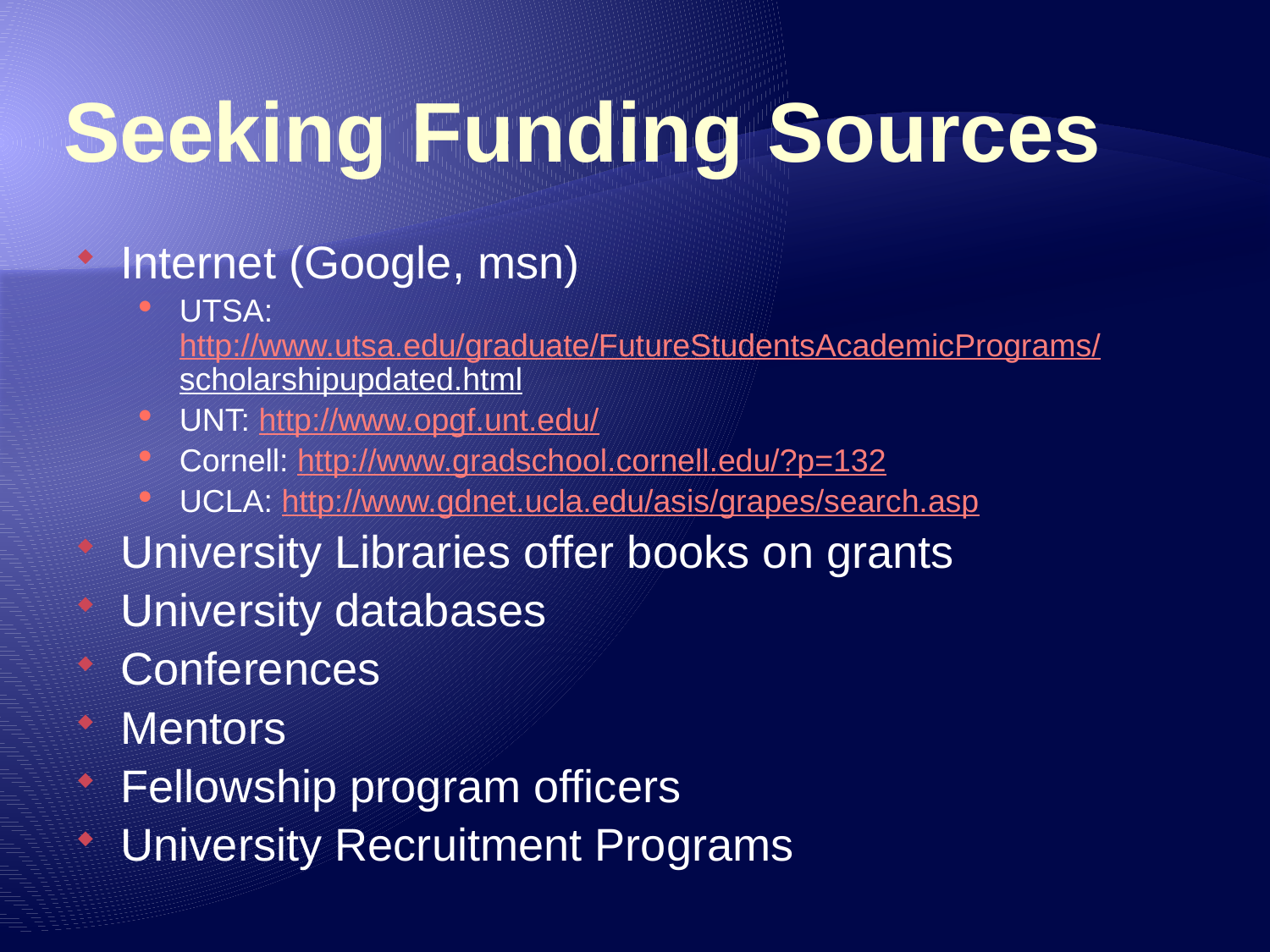

Seeking Funding Sources
Internet (Google, msn)
UTSA:  http://www.utsa.edu/graduate/FutureStudentsAcademicPrograms/
scholarshipupdated.html
UNT: http://www.opgf.unt.edu/
Cornell: http://www.gradschool.cornell.edu/?p=132
UCLA: http://www.gdnet.ucla.edu/asis/grapes/search.asp
University Libraries offer books on grants
University databases
Conferences
Mentors
Fellowship program officers
University Recruitment Programs